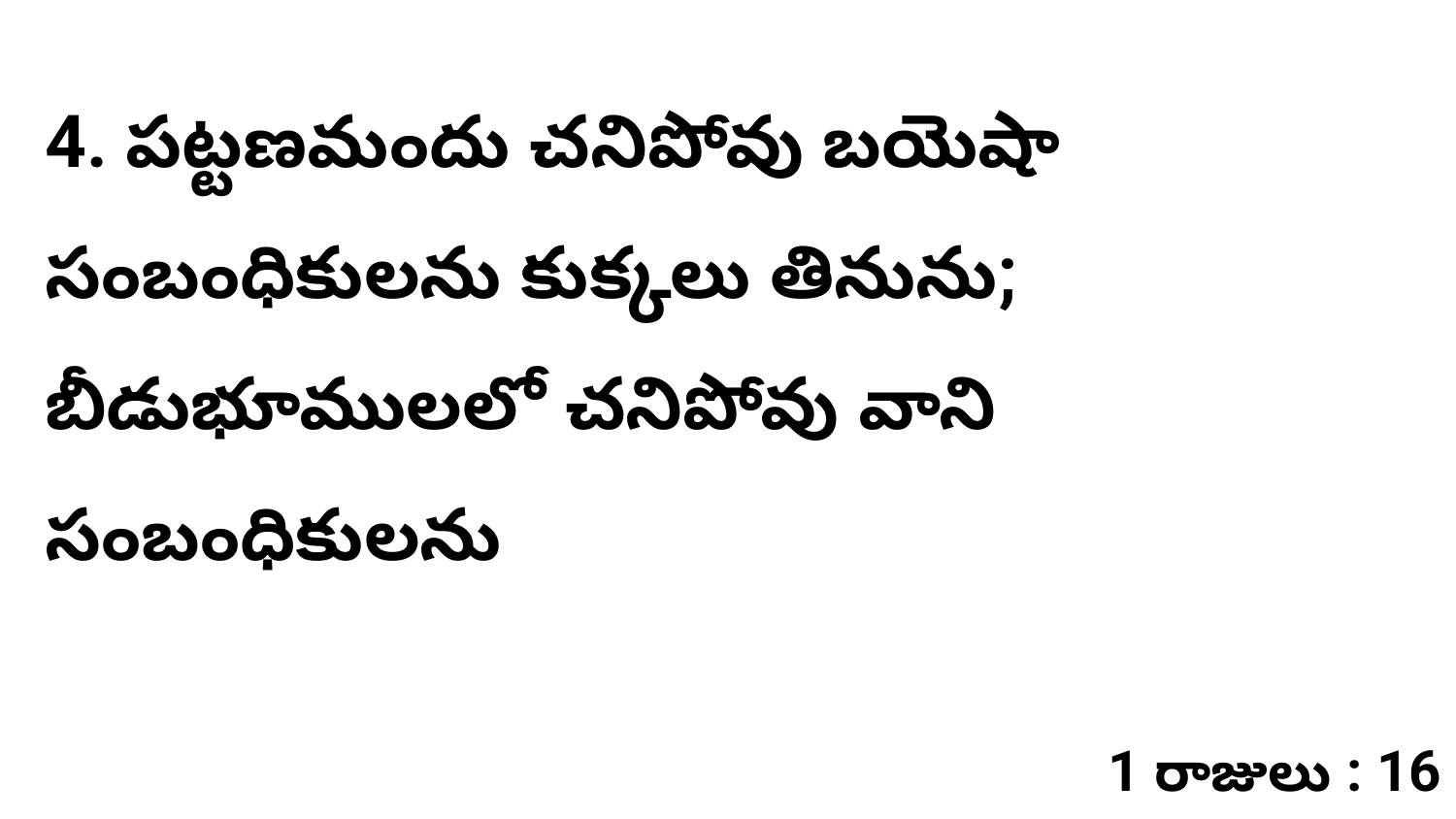

4. పట్టణమందు చనిపోవు బయెషా సంబంధికులను కుక్కలు తినును; బీడుభూములలో చనిపోవు వాని సంబంధికులను
1 రాజులు : 16